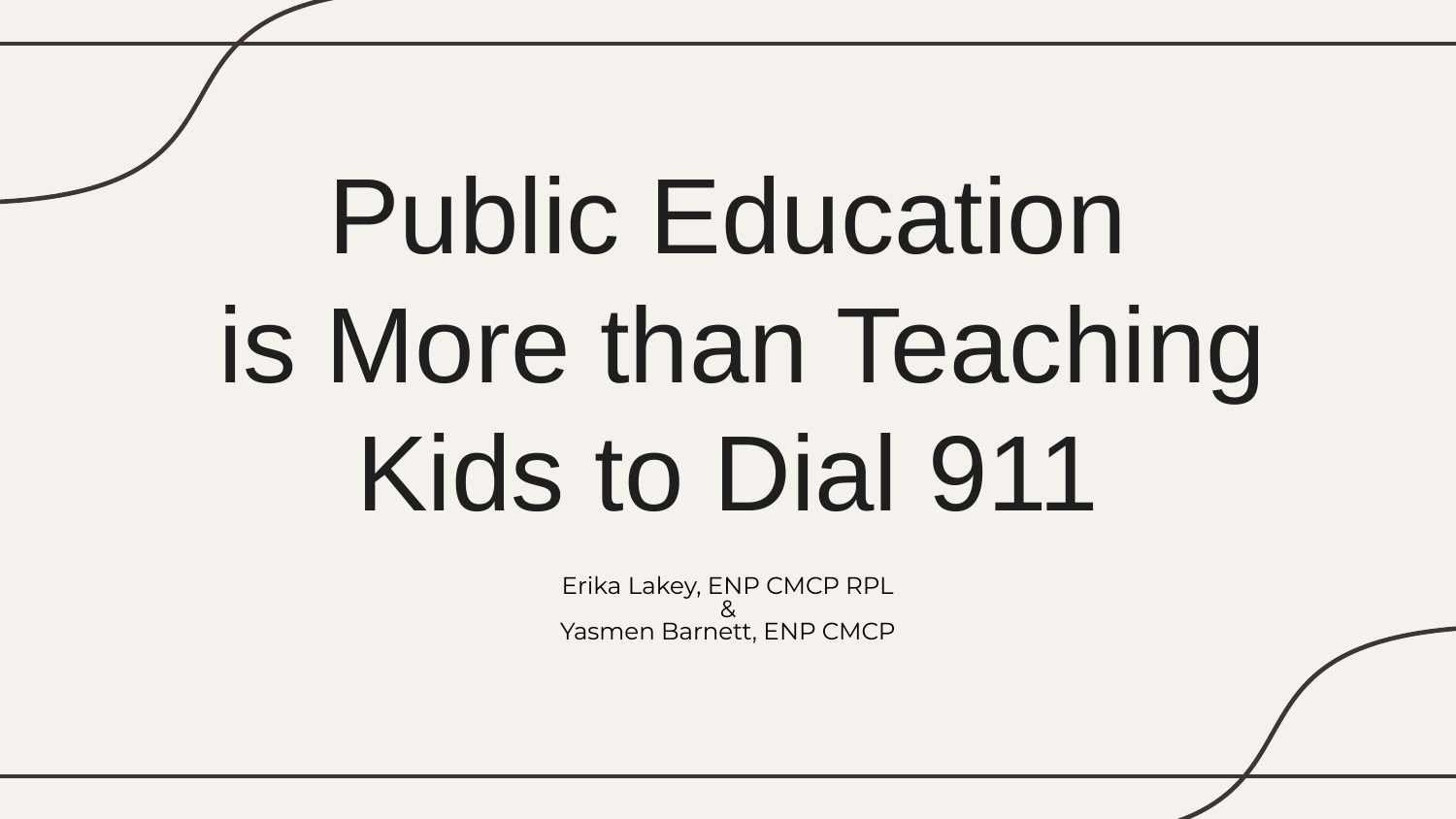

# Public Education
 is More than Teaching Kids to Dial 911
Erika Lakey, ENP CMCP RPL
&
Yasmen Barnett, ENP CMCP